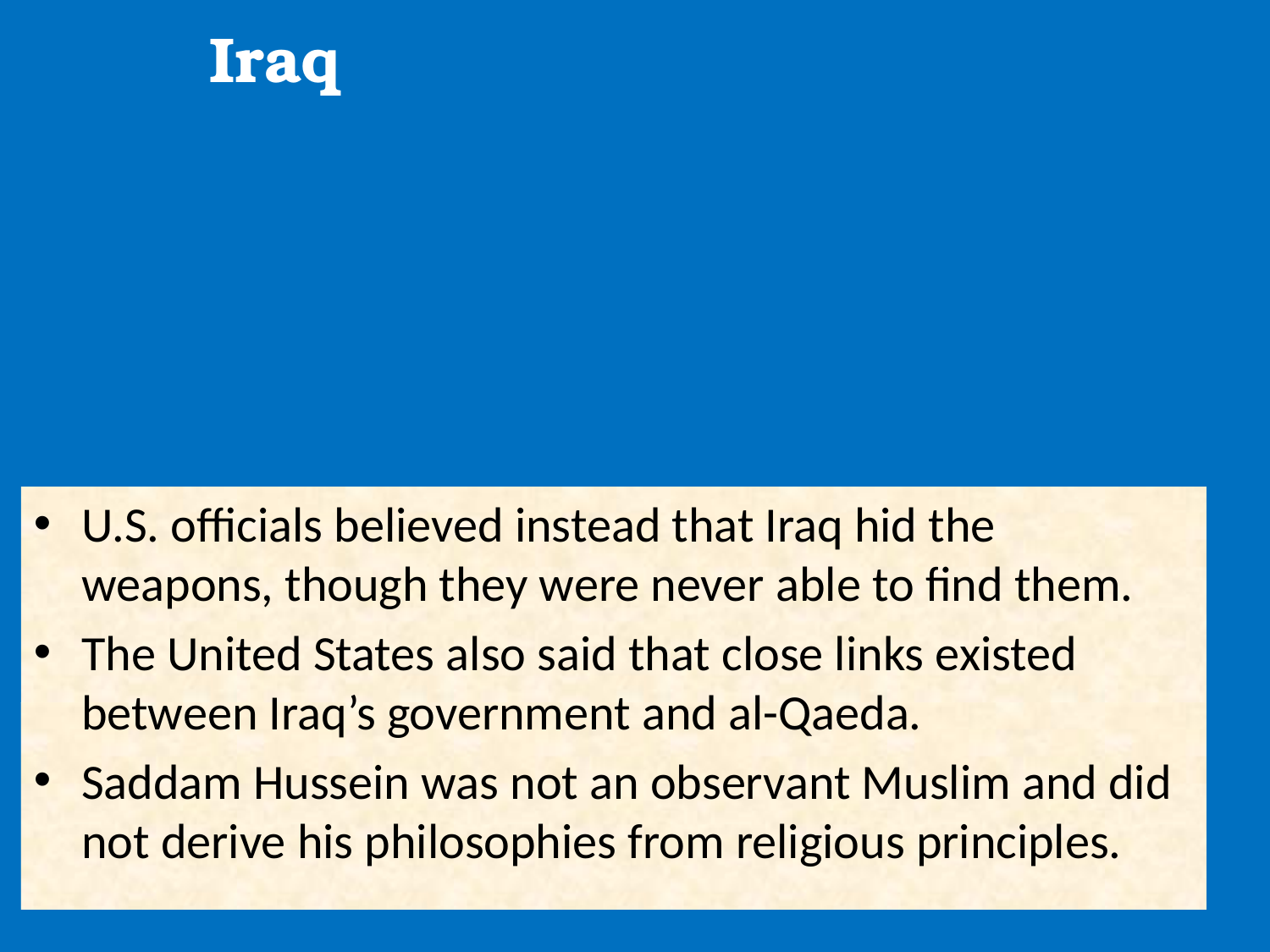

Iraq
U.S. officials believed instead that Iraq hid the weapons, though they were never able to find them.
The United States also said that close links existed between Iraq’s government and al-Qaeda.
Saddam Hussein was not an observant Muslim and did not derive his philosophies from religious principles.